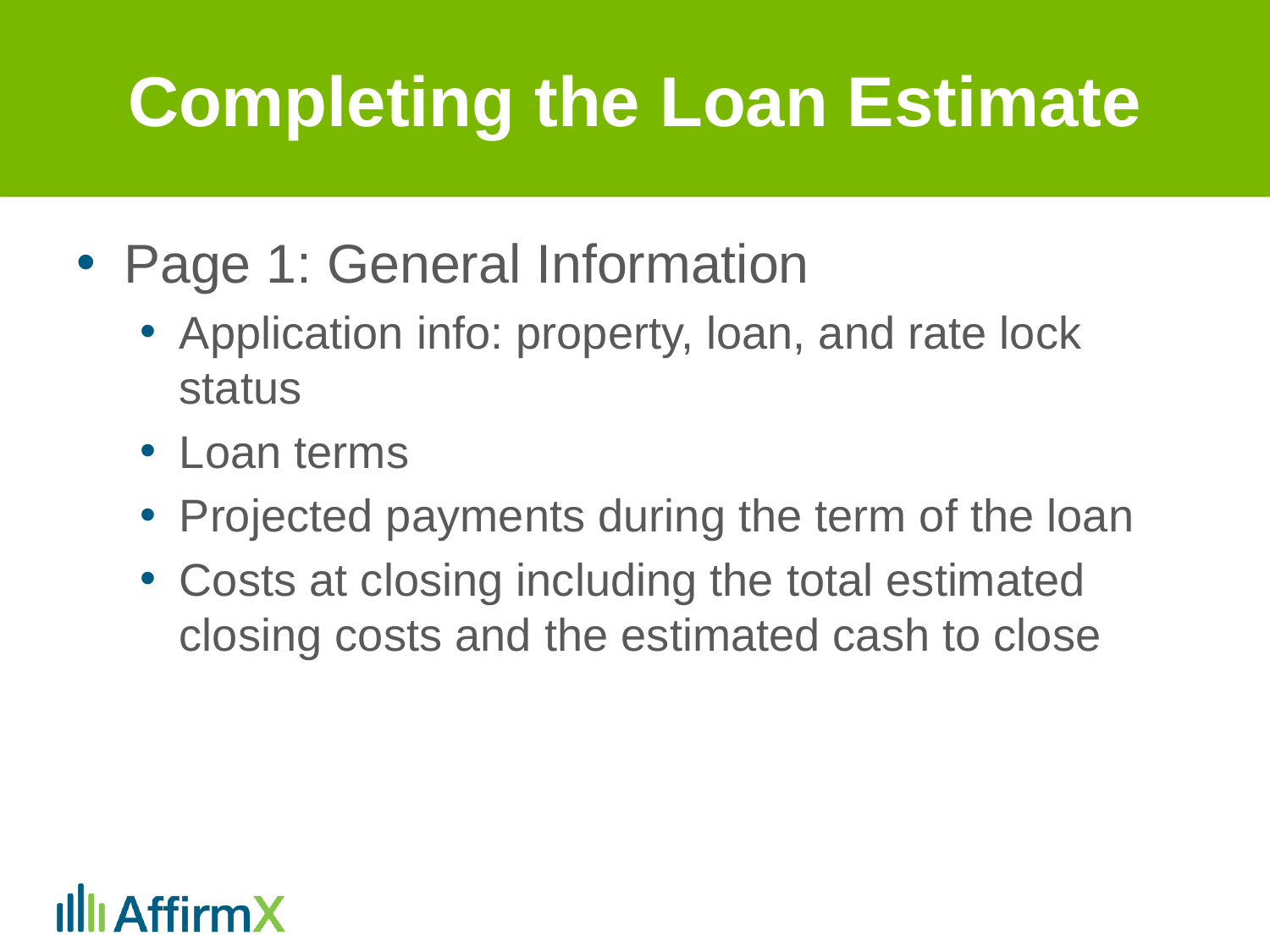

# Completing the Loan Estimate
Page 1: General Information
Application info: property, loan, and rate lock status
Loan terms
Projected payments during the term of the loan
Costs at closing including the total estimated closing costs and the estimated cash to close